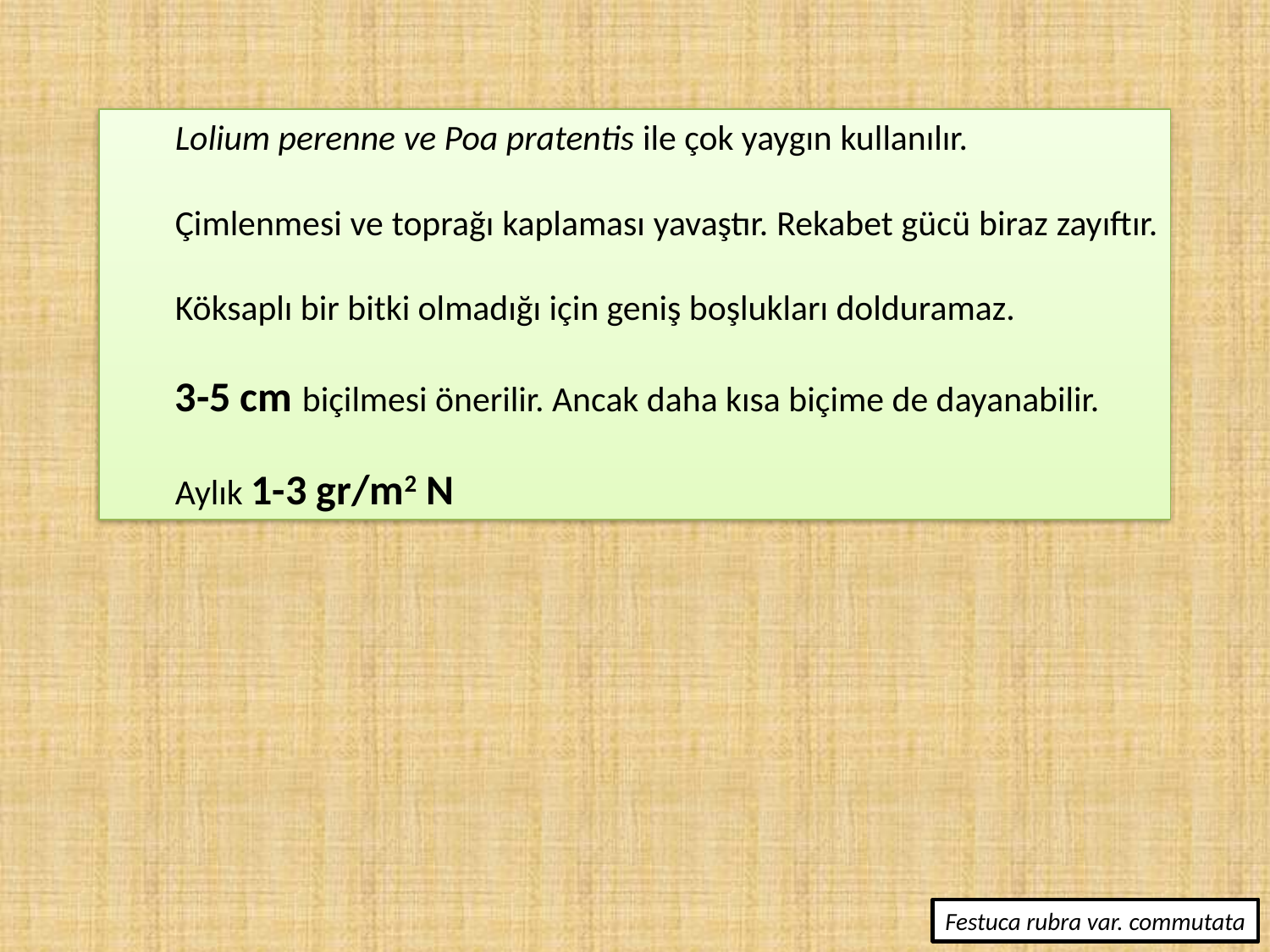

Lolium perenne ve Poa pratentis ile çok yaygın kullanılır.

Çimlenmesi ve toprağı kaplaması yavaştır. Rekabet gücü biraz zayıftır.

Köksaplı bir bitki olmadığı için geniş boşlukları dolduramaz.

3-5 cm biçilmesi önerilir. Ancak daha kısa biçime de dayanabilir.

Aylık 1-3 gr/m2 N
Festuca rubra var. commutata